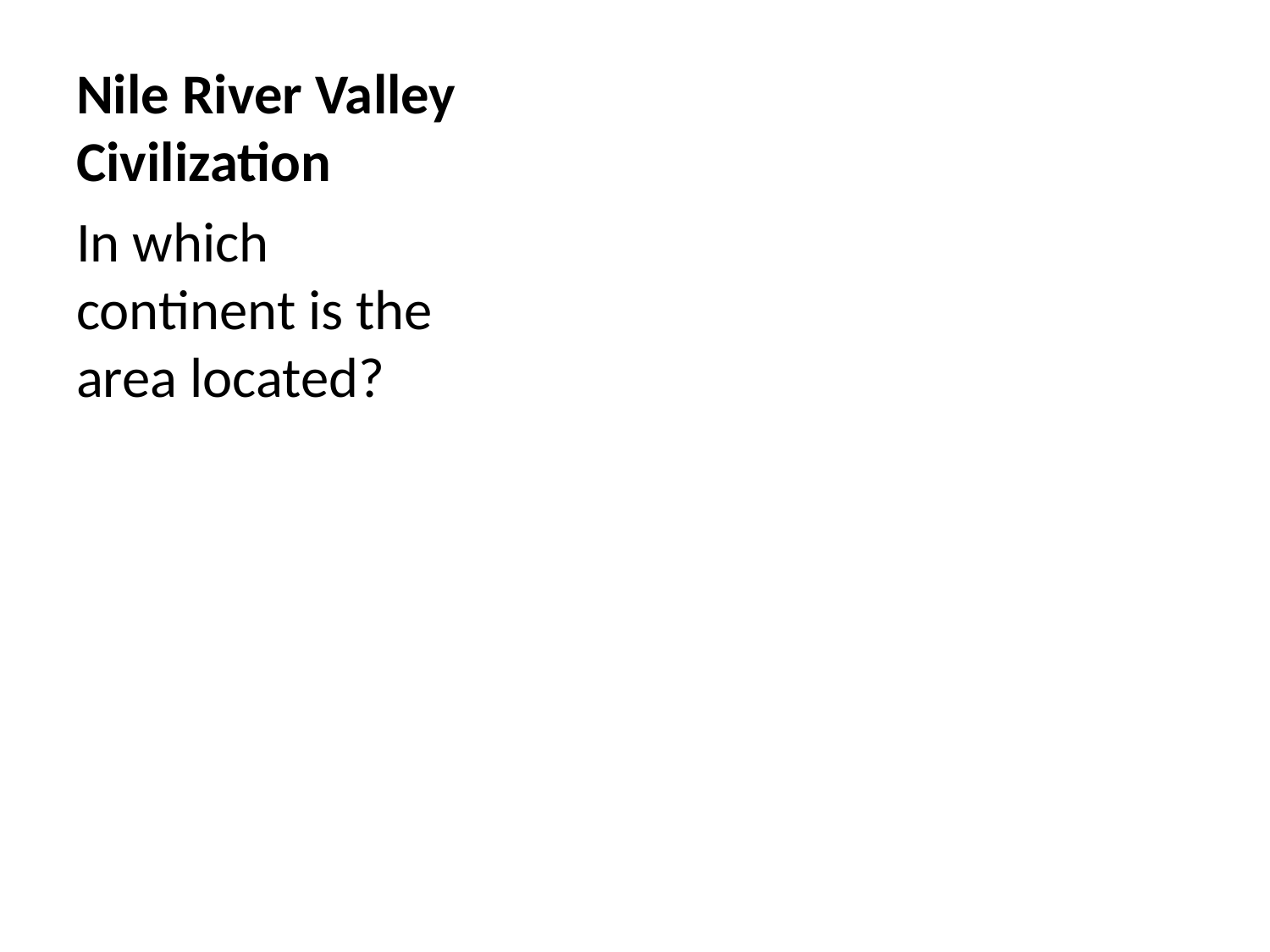

# Nile River Valley Civilization

In which continent is the area located?